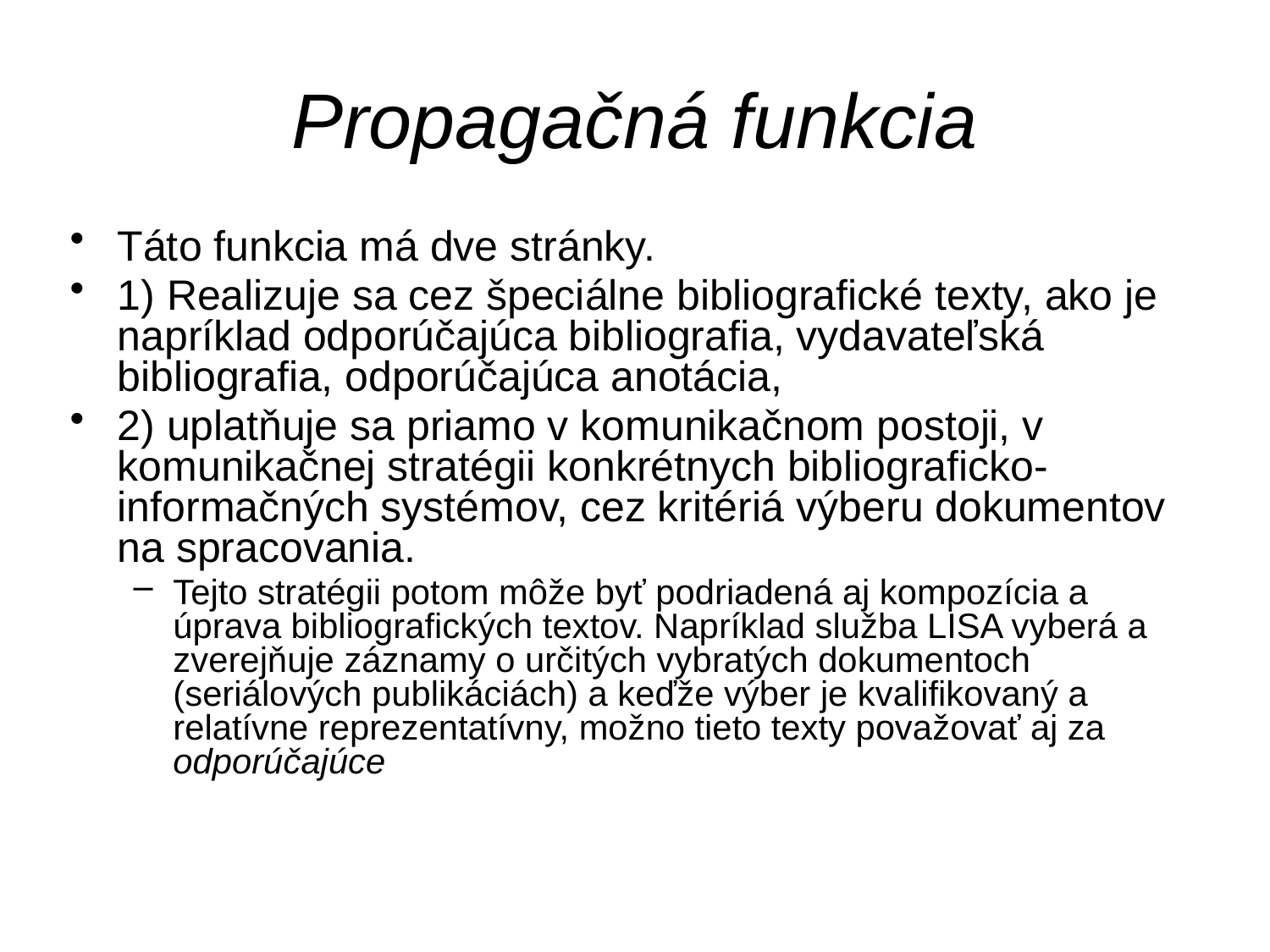

# Propagačná funkcia
Táto funkcia má dve stránky.
1) Realizuje sa cez špeciálne bibliografické texty, ako je napríklad odporúčajúca bibliografia, vydavateľská bibliografia, odporúčajúca anotácia,
2) uplatňuje sa priamo v komunikačnom postoji, v komunikačnej stratégii konkrétnych bibliograficko-informačných systémov, cez kritériá výberu dokumentov na spracovania.
Tejto stratégii potom môže byť podriadená aj kompozícia a úprava bibliografických textov. Napríklad služba LISA vyberá a zverejňuje záznamy o určitých vybratých dokumentoch (seriálových publikáciách) a keďže výber je kvalifikovaný a relatívne reprezentatívny, možno tieto texty považovať aj za odporúčajúce